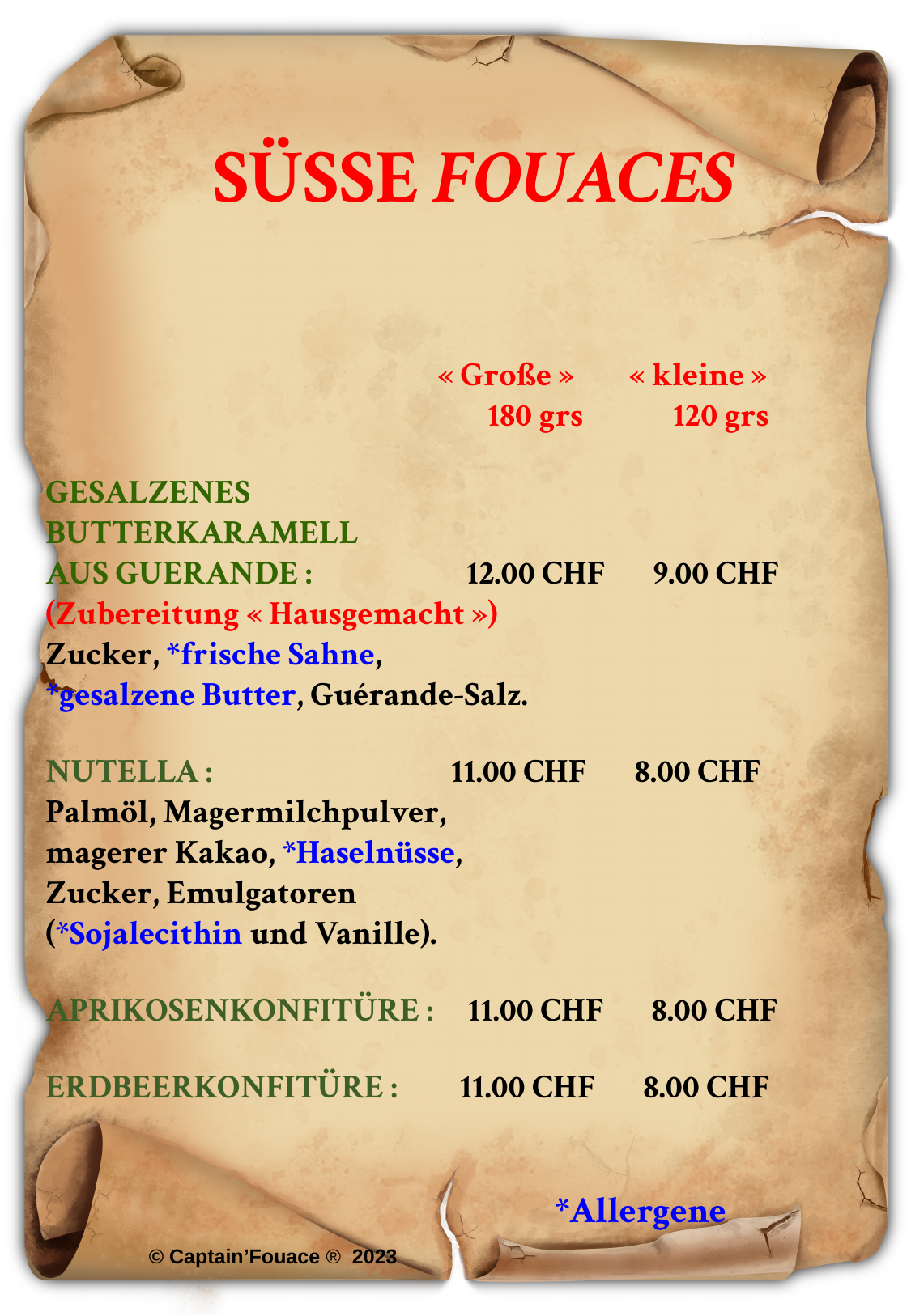

SÜSSE FOUACES

                                                         « Große »        « kleine »
                                                           180 grs             120 grs

GESALZENES
BUTTERKARAMELL
AUS GUERANDE :                        12.00 CHF       9.00 CHF
(Zubereitung « Hausgemacht »)
Zucker, *frische Sahne,
*gesalzene Butter, Guérande-Salz.

NUTELLA :                                      11.00 CHF       8.00 CHF
Palmöl, Magermilchpulver,
magerer Kakao, *Haselnüsse,
Zucker, Emulgatoren
(*Sojalecithin und Vanille).

APRIKOSENKONFITÜRE :     11.00 CHF       8.00 CHF

ERDBEERKONFITÜRE :         11.00 CHF       8.00 CHF

                                                                          *Allergene
               © Captain’Fouace ®  2023